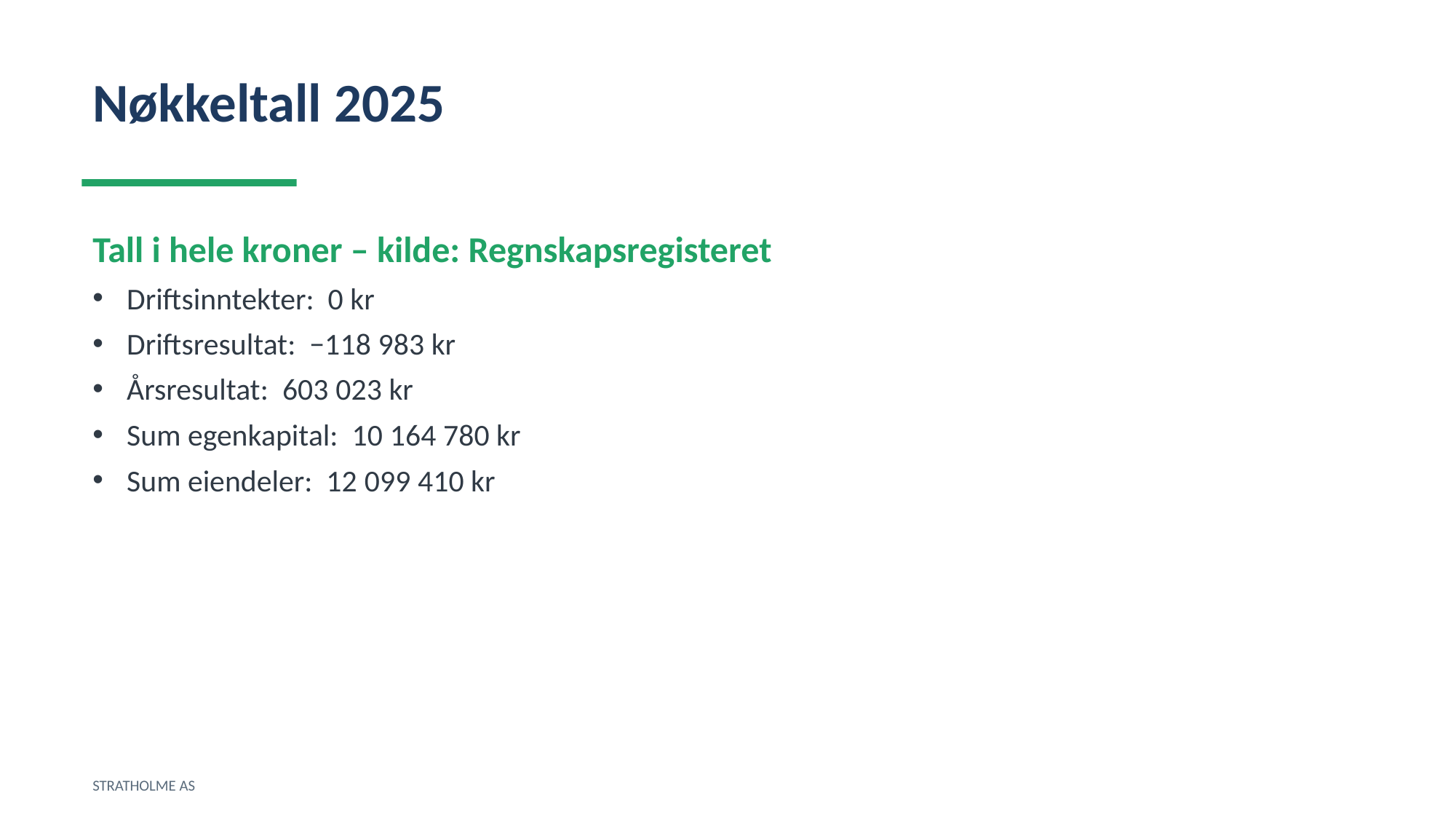

Nøkkeltall 2025

Tall i hele kroner – kilde: Regnskapsregisteret
Driftsinntekter:  0 kr
Driftsresultat:  −118 983 kr
Årsresultat:  603 023 kr
Sum egenkapital:  10 164 780 kr
Sum eiendeler:  12 099 410 kr
STRATHOLME AS